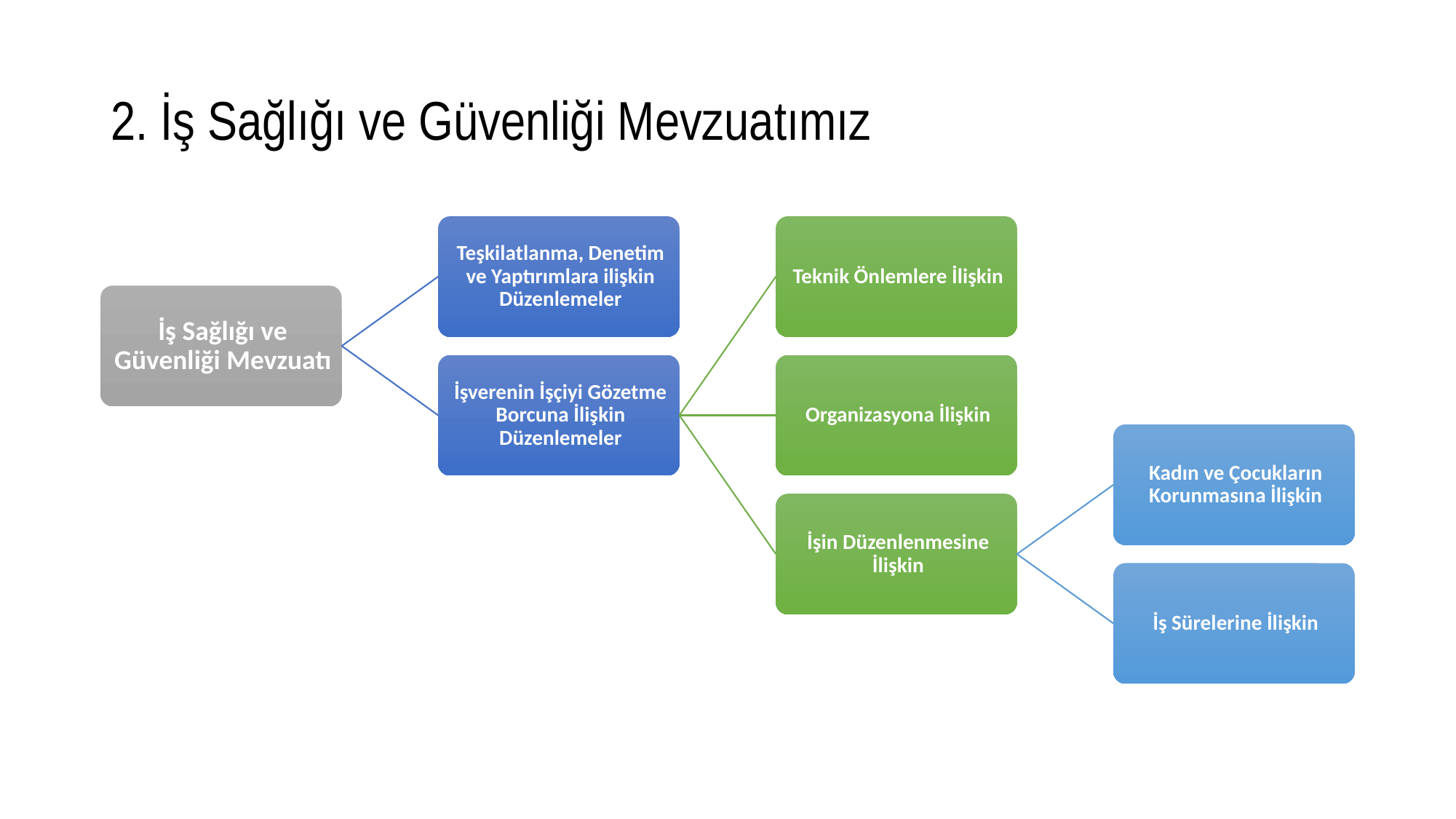

# 2. İş Sağlığı ve Güvenliği Mevzuatımız
İş Sağlığı ve Güvenliği Mevzuatı

Teşkilatlanma, Denetim ve Yaptırımlara ilişkin Düzenlemeler

İşverenin İşçiyi Gözetme Borcuna İlişkin Düzenlemeler

Teknik Önlemlere İlişkin

Organizasyona İlişkin

İşin Düzenlenmesine İlişkin

Kadın ve Çocukların Korunmasına İlişkin

İş Sürelerine İlişkin